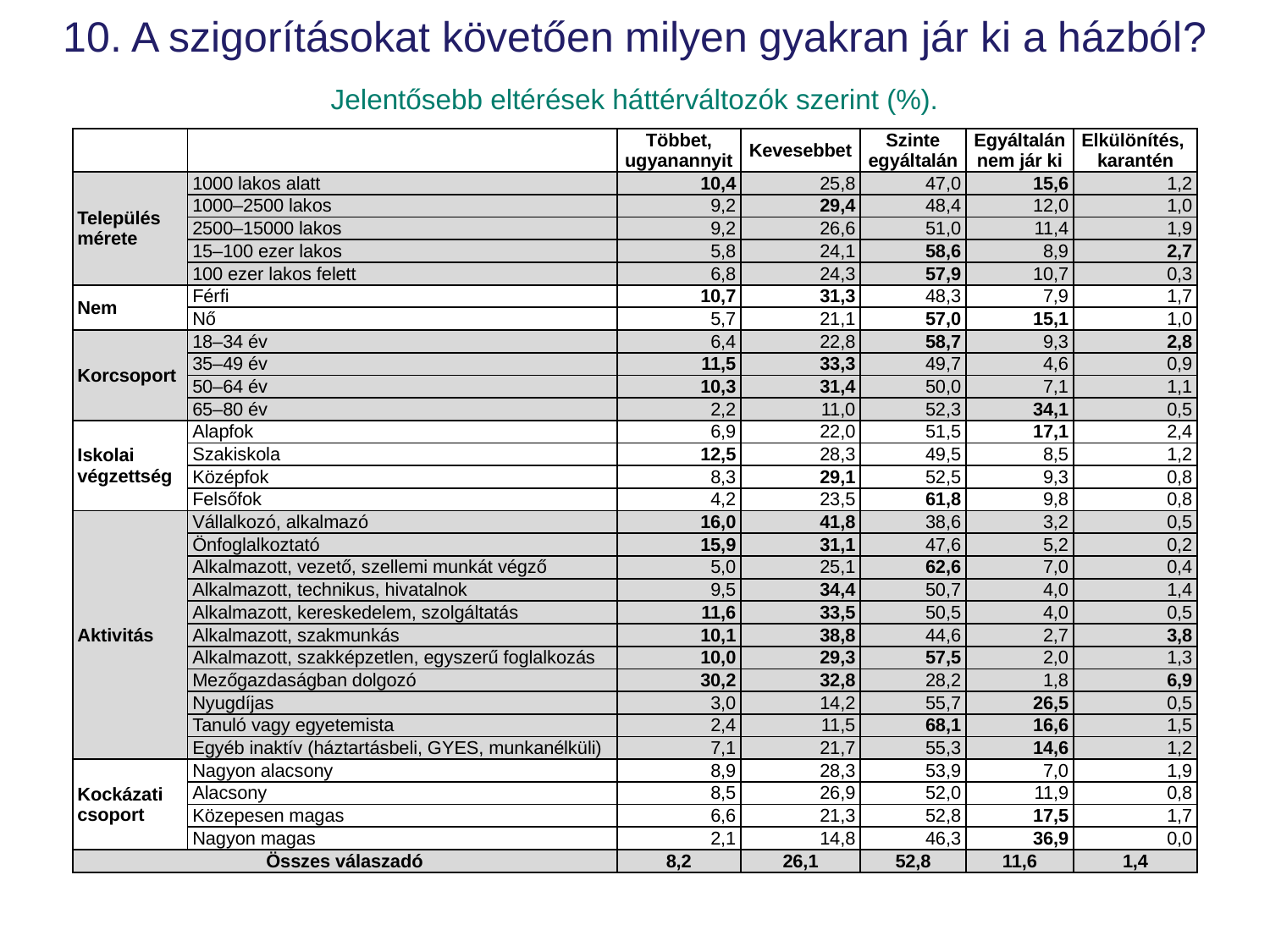

# 10. A szigorításokat követően milyen gyakran jár ki a házból? Jelentősebb eltérések háttérváltozók szerint (%).
|  |  | Többet, ugyanannyit | Kevesebbet | Szinte egyáltalán | Egyáltalán nem jár ki | Elkülönítés, karantén |
| --- | --- | --- | --- | --- | --- | --- |
| Település mérete | 1000 lakos alatt | 10,4 | 25,8 | 47,0 | 15,6 | 1,2 |
|  | 1000–2500 lakos | 9,2 | 29,4 | 48,4 | 12,0 | 1,0 |
|  | 2500–15000 lakos | 9,2 | 26,6 | 51,0 | 11,4 | 1,9 |
|  | 15–100 ezer lakos | 5,8 | 24,1 | 58,6 | 8,9 | 2,7 |
|  | 100 ezer lakos felett | 6,8 | 24,3 | 57,9 | 10,7 | 0,3 |
| Nem | Férfi | 10,7 | 31,3 | 48,3 | 7,9 | 1,7 |
|  | Nő | 5,7 | 21,1 | 57,0 | 15,1 | 1,0 |
| Korcsoport | 18–34 év | 6,4 | 22,8 | 58,7 | 9,3 | 2,8 |
|  | 35–49 év | 11,5 | 33,3 | 49,7 | 4,6 | 0,9 |
|  | 50–64 év | 10,3 | 31,4 | 50,0 | 7,1 | 1,1 |
|  | 65–80 év | 2,2 | 11,0 | 52,3 | 34,1 | 0,5 |
| Iskolai végzettség | Alapfok | 6,9 | 22,0 | 51,5 | 17,1 | 2,4 |
|  | Szakiskola | 12,5 | 28,3 | 49,5 | 8,5 | 1,2 |
|  | Középfok | 8,3 | 29,1 | 52,5 | 9,3 | 0,8 |
|  | Felsőfok | 4,2 | 23,5 | 61,8 | 9,8 | 0,8 |
| Aktivitás | Vállalkozó, alkalmazó | 16,0 | 41,8 | 38,6 | 3,2 | 0,5 |
|  | Önfoglalkoztató | 15,9 | 31,1 | 47,6 | 5,2 | 0,2 |
|  | Alkalmazott, vezető, szellemi munkát végző | 5,0 | 25,1 | 62,6 | 7,0 | 0,4 |
|  | Alkalmazott, technikus, hivatalnok | 9,5 | 34,4 | 50,7 | 4,0 | 1,4 |
|  | Alkalmazott, kereskedelem, szolgáltatás | 11,6 | 33,5 | 50,5 | 4,0 | 0,5 |
|  | Alkalmazott, szakmunkás | 10,1 | 38,8 | 44,6 | 2,7 | 3,8 |
|  | Alkalmazott, szakképzetlen, egyszerű foglalkozás | 10,0 | 29,3 | 57,5 | 2,0 | 1,3 |
|  | Mezőgazdaságban dolgozó | 30,2 | 32,8 | 28,2 | 1,8 | 6,9 |
|  | Nyugdíjas | 3,0 | 14,2 | 55,7 | 26,5 | 0,5 |
|  | Tanuló vagy egyetemista | 2,4 | 11,5 | 68,1 | 16,6 | 1,5 |
|  | Egyéb inaktív (háztartásbeli, GYES, munkanélküli) | 7,1 | 21,7 | 55,3 | 14,6 | 1,2 |
| Kockázati csoport | Nagyon alacsony | 8,9 | 28,3 | 53,9 | 7,0 | 1,9 |
|  | Alacsony | 8,5 | 26,9 | 52,0 | 11,9 | 0,8 |
|  | Közepesen magas | 6,6 | 21,3 | 52,8 | 17,5 | 1,7 |
|  | Nagyon magas | 2,1 | 14,8 | 46,3 | 36,9 | 0,0 |
| Összes válaszadó |  | 8,2 | 26,1 | 52,8 | 11,6 | 1,4 |